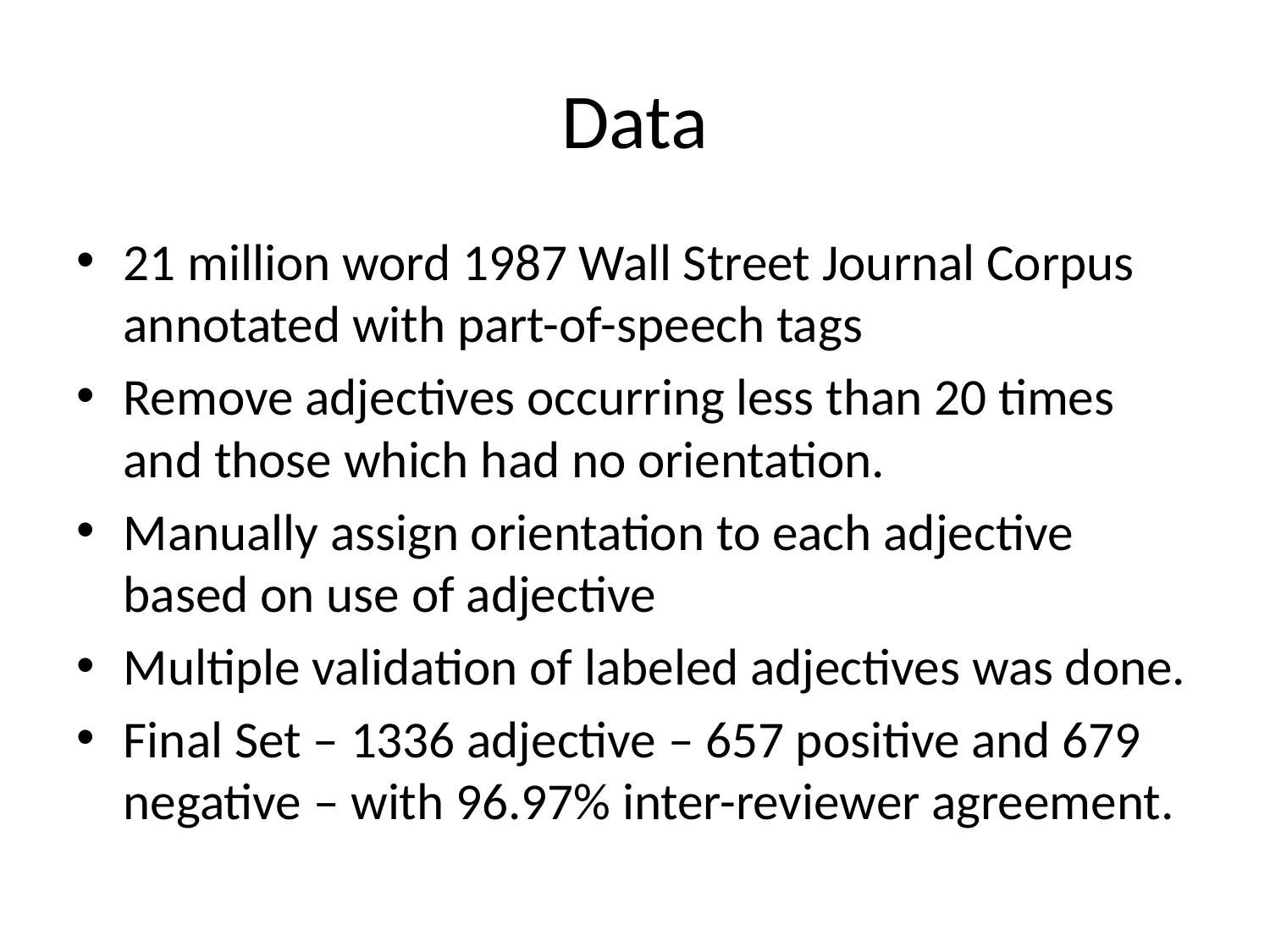

# Data
21 million word 1987 Wall Street Journal Corpus annotated with part-of-speech tags
Remove adjectives occurring less than 20 times and those which had no orientation.
Manually assign orientation to each adjective based on use of adjective
Multiple validation of labeled adjectives was done.
Final Set – 1336 adjective – 657 positive and 679 negative – with 96.97% inter-reviewer agreement.